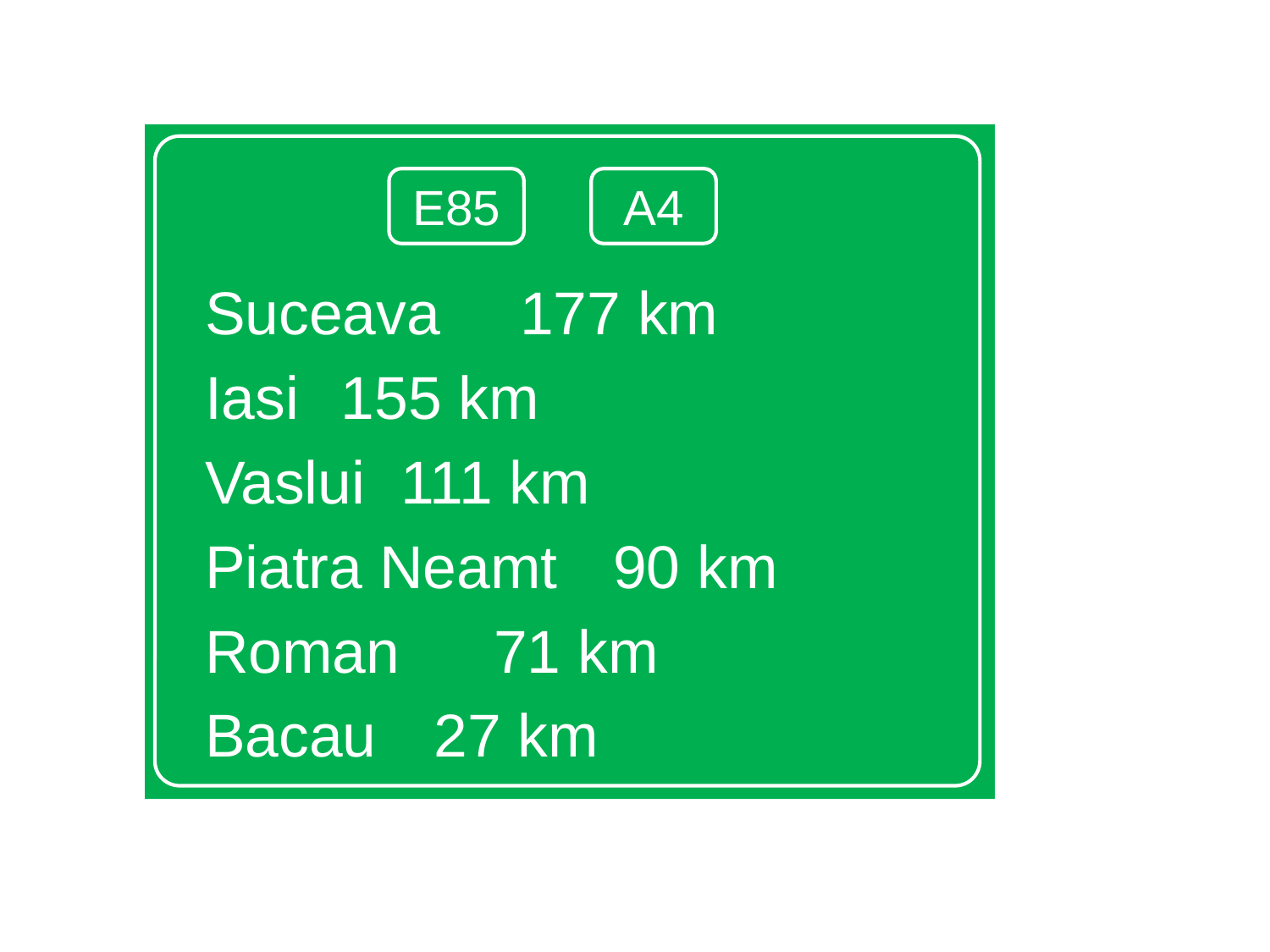

Suceava	 	 177 km
Iasi				 155 km
Vaslui			 111 km
Piatra Neamt	   90 km
Roman			   71 km
Bacau			   27 km

E85
A4